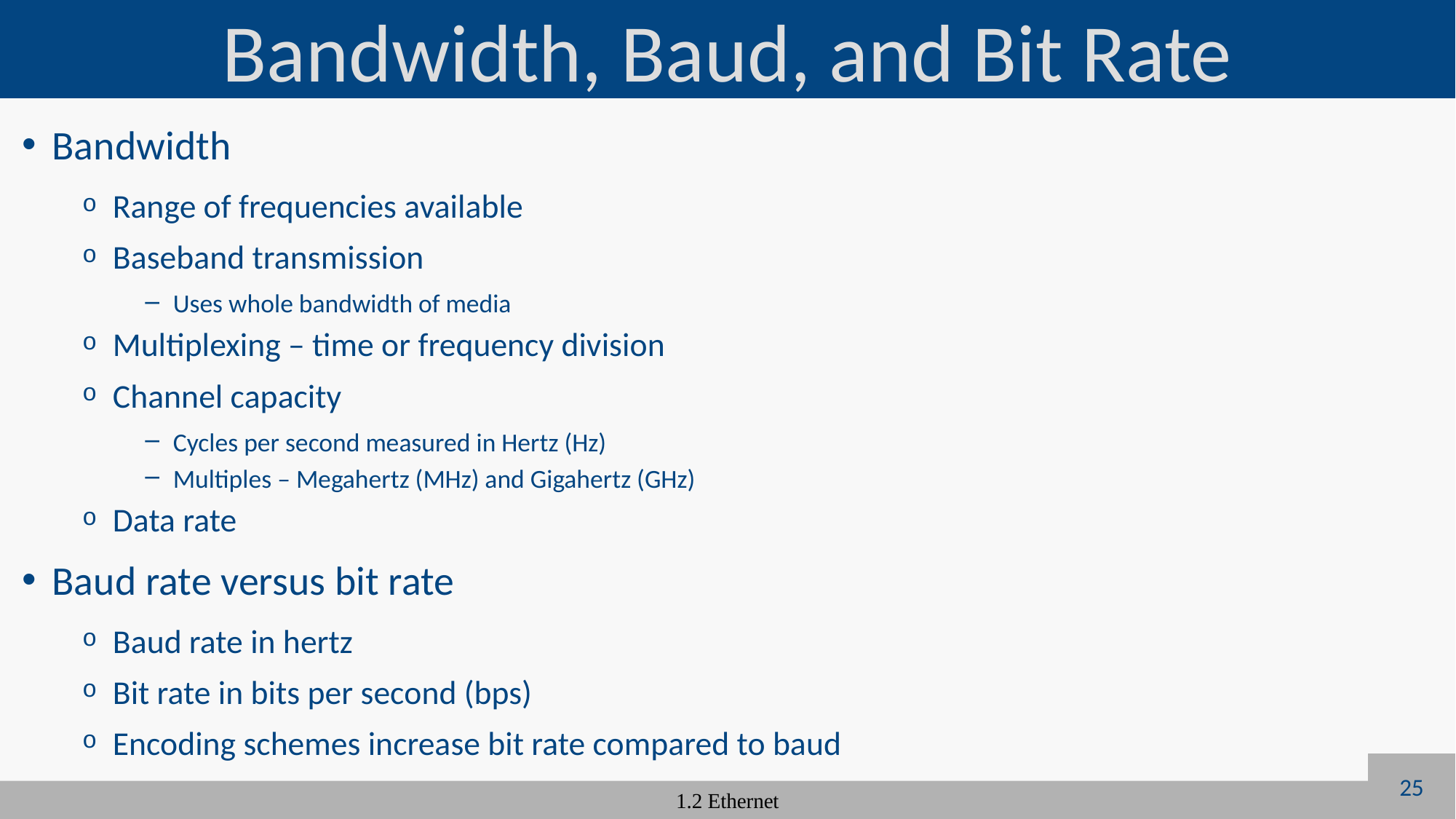

# Bandwidth, Baud, and Bit Rate
Bandwidth
Range of frequencies available
Baseband transmission
Uses whole bandwidth of media
Multiplexing – time or frequency division
Channel capacity
Cycles per second measured in Hertz (Hz)
Multiples – Megahertz (MHz) and Gigahertz (GHz)
Data rate
Baud rate versus bit rate
Baud rate in hertz
Bit rate in bits per second (bps)
Encoding schemes increase bit rate compared to baud

25
1.2 Ethernet